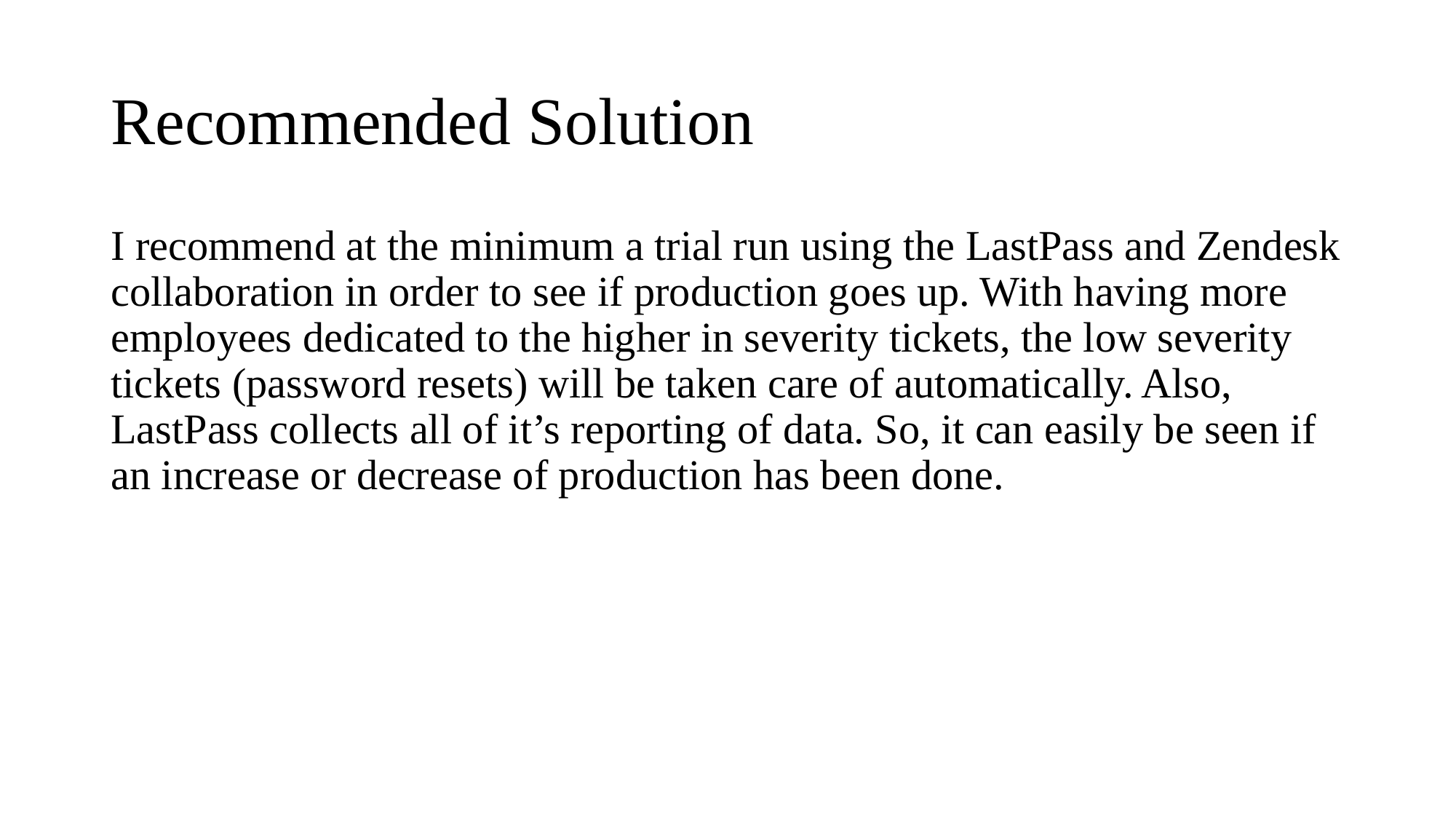

# Recommended Solution
I recommend at the minimum a trial run using the LastPass and Zendesk collaboration in order to see if production goes up. With having more employees dedicated to the higher in severity tickets, the low severity tickets (password resets) will be taken care of automatically. Also, LastPass collects all of it’s reporting of data. So, it can easily be seen if an increase or decrease of production has been done.